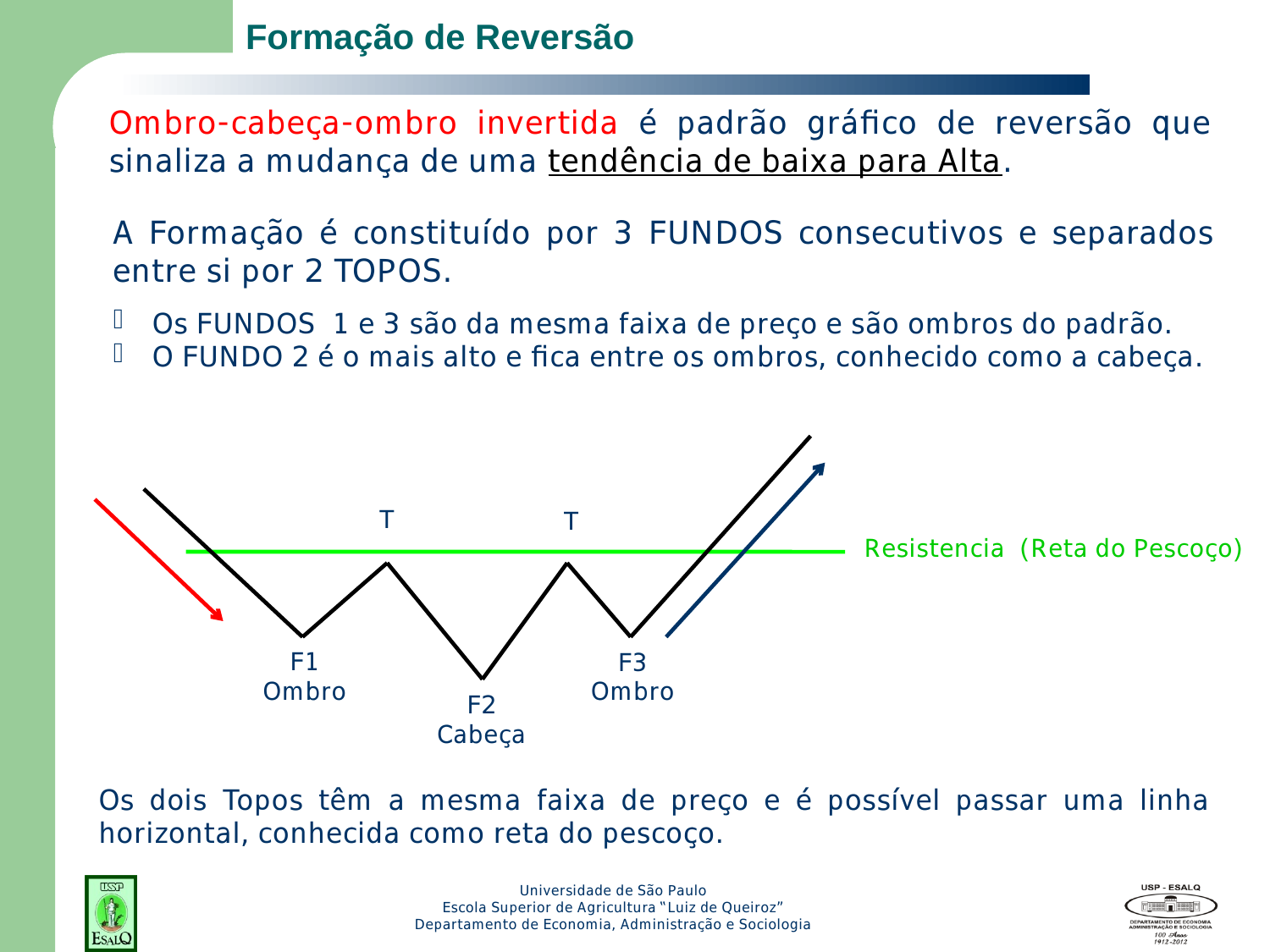

# Formação de Reversão

Ombro-cabeça-ombro invertida é padrão gráfico de reversão que sinaliza a mudança de uma tendência de baixa para Alta.
A Formação é constituído por 3 FUNDOS consecutivos e separados entre si por 2 TOPOS.

Os FUNDOS  1 e 3 são da mesma faixa de preço e são ombros do padrão.
O FUNDO 2 é o mais alto e fica entre os ombros, conhecido como a cabeça.

T
T
Resistencia  (Reta do Pescoço)

F1
Ombro
F3
Ombro
F2
Cabeça
Os dois Topos têm a mesma faixa de preço e é possível passar uma linha horizontal, conhecida como reta do pescoço.